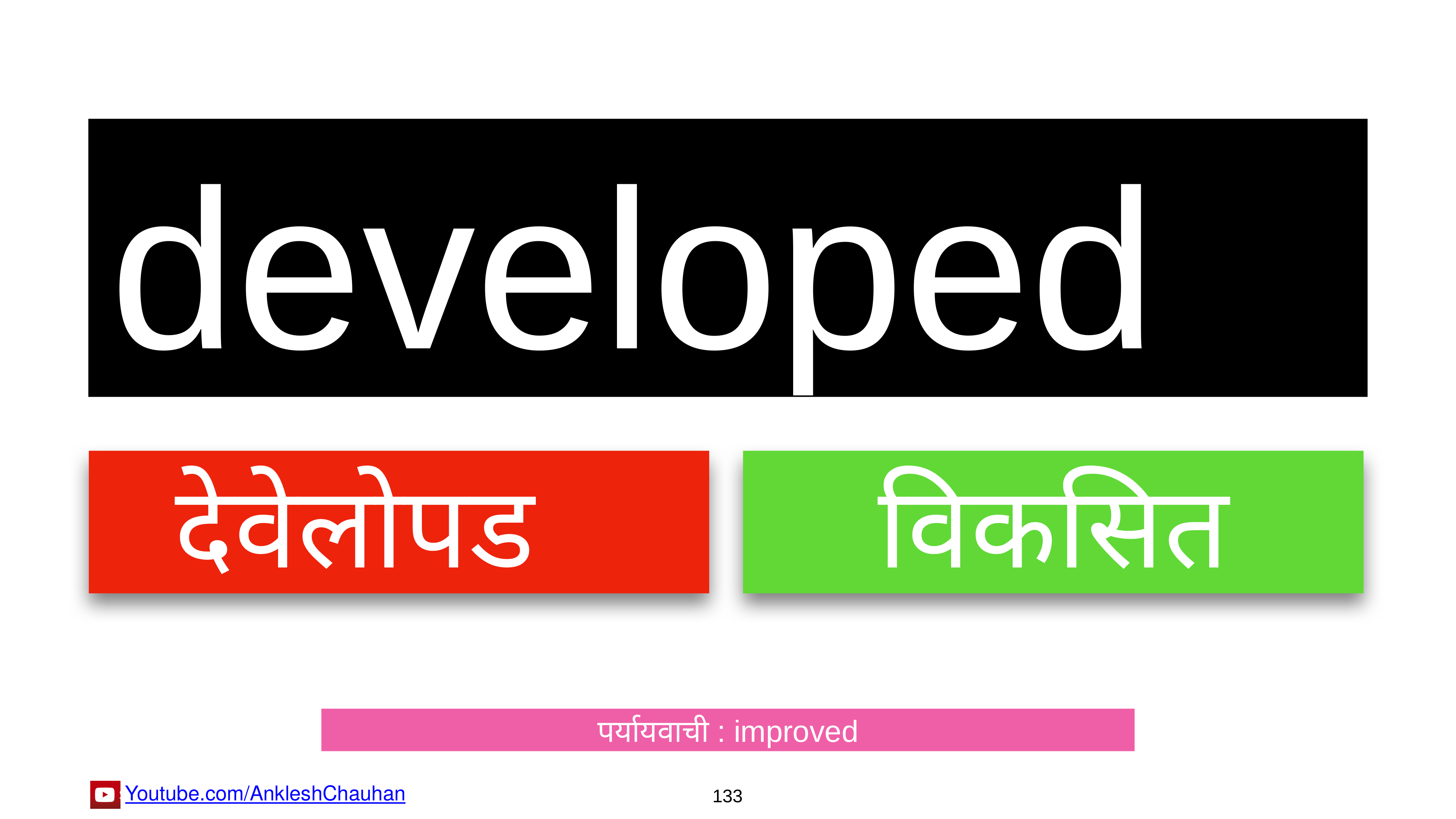

developed
देवेलोपड
विकसित
पर्यायवाची : improved
133